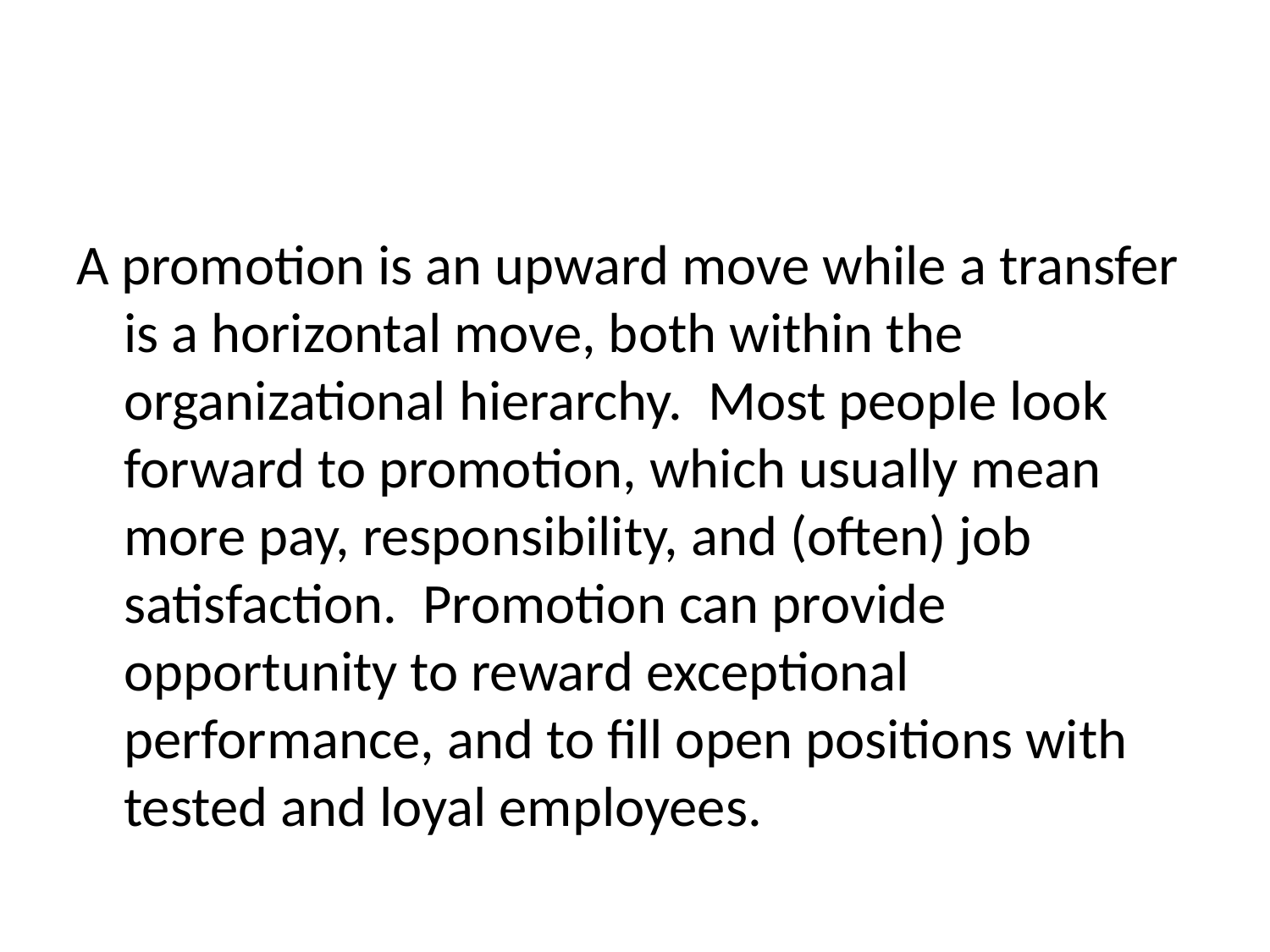

A promotion is an upward move while a transfer is a horizontal move, both within the organizational hierarchy.  Most people look forward to promotion, which usually mean more pay, responsibility, and (often) job satisfaction.  Promotion can provide opportunity to reward exceptional performance, and to fill open positions with tested and loyal employees.